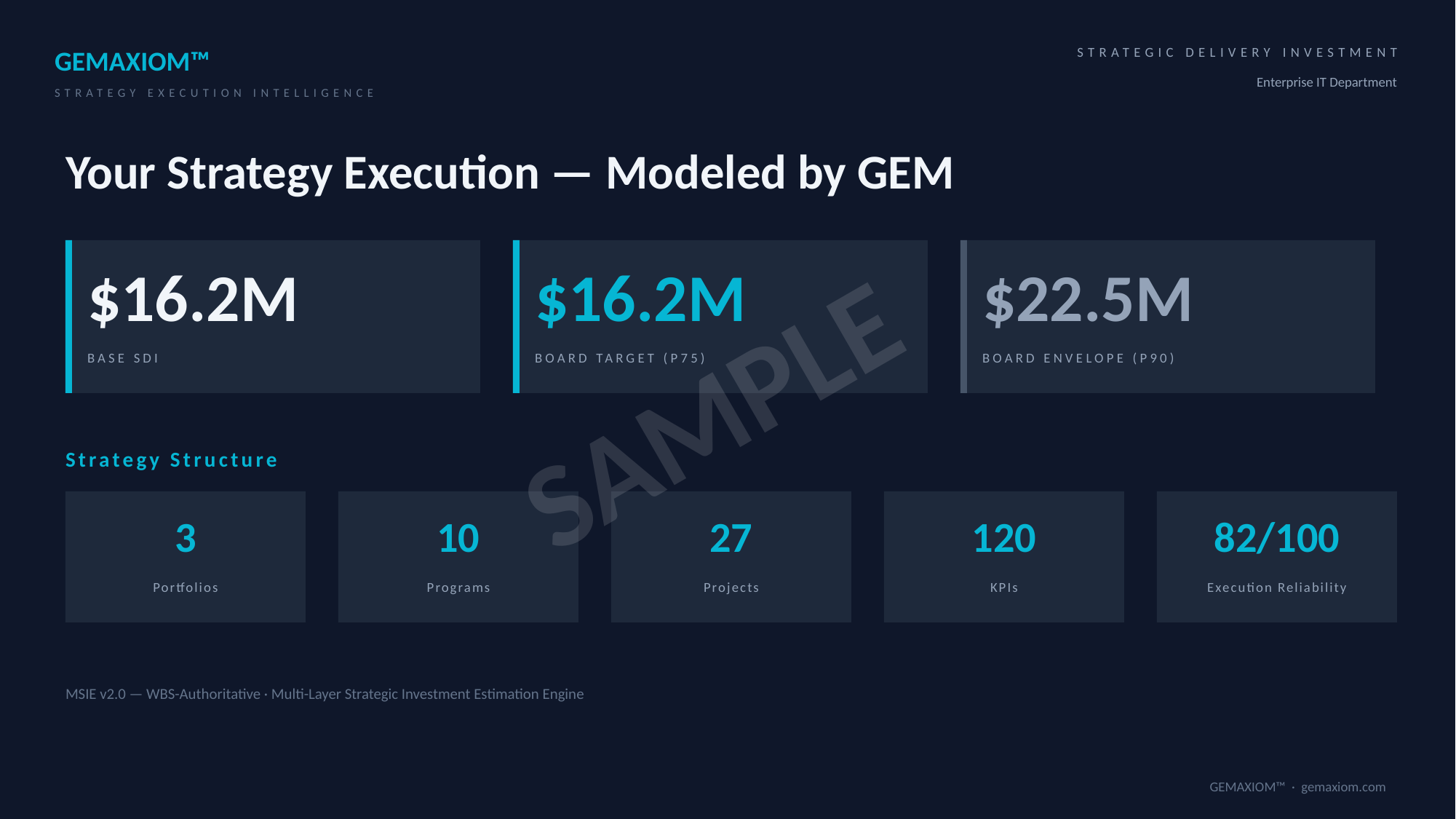

GEMAXIOM™
STRATEGIC DELIVERY INVESTMENT
Enterprise IT Department
STRATEGY EXECUTION INTELLIGENCE
Your Strategy Execution — Modeled by GEM
SAMPLE

$16.2M
$16.2M
$22.5M
BASE SDI
BOARD TARGET (P75)
BOARD ENVELOPE (P90)
Strategy Structure

3
10
27
120
82/100
Portfolios
Programs
Projects
KPIs
Execution Reliability
MSIE v2.0 — WBS-Authoritative · Multi-Layer Strategic Investment Estimation Engine
GEMAXIOM™  ·  gemaxiom.com